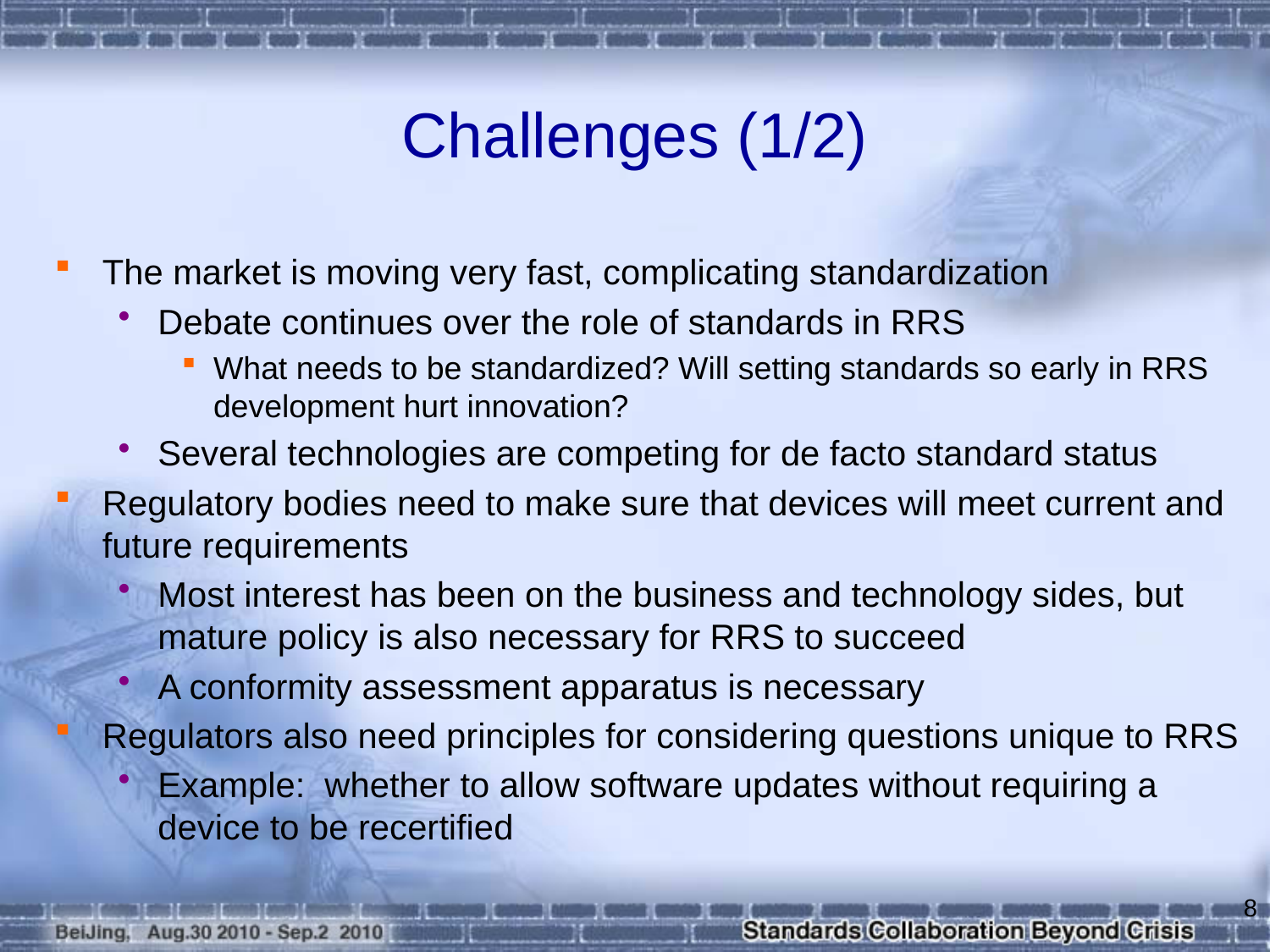

# Challenges (1/2)
The market is moving very fast, complicating standardization
Debate continues over the role of standards in RRS
What needs to be standardized? Will setting standards so early in RRS development hurt innovation?
Several technologies are competing for de facto standard status
Regulatory bodies need to make sure that devices will meet current and future requirements
Most interest has been on the business and technology sides, but mature policy is also necessary for RRS to succeed
A conformity assessment apparatus is necessary
Regulators also need principles for considering questions unique to RRS
Example:  whether to allow software updates without requiring a device to be recertified
8